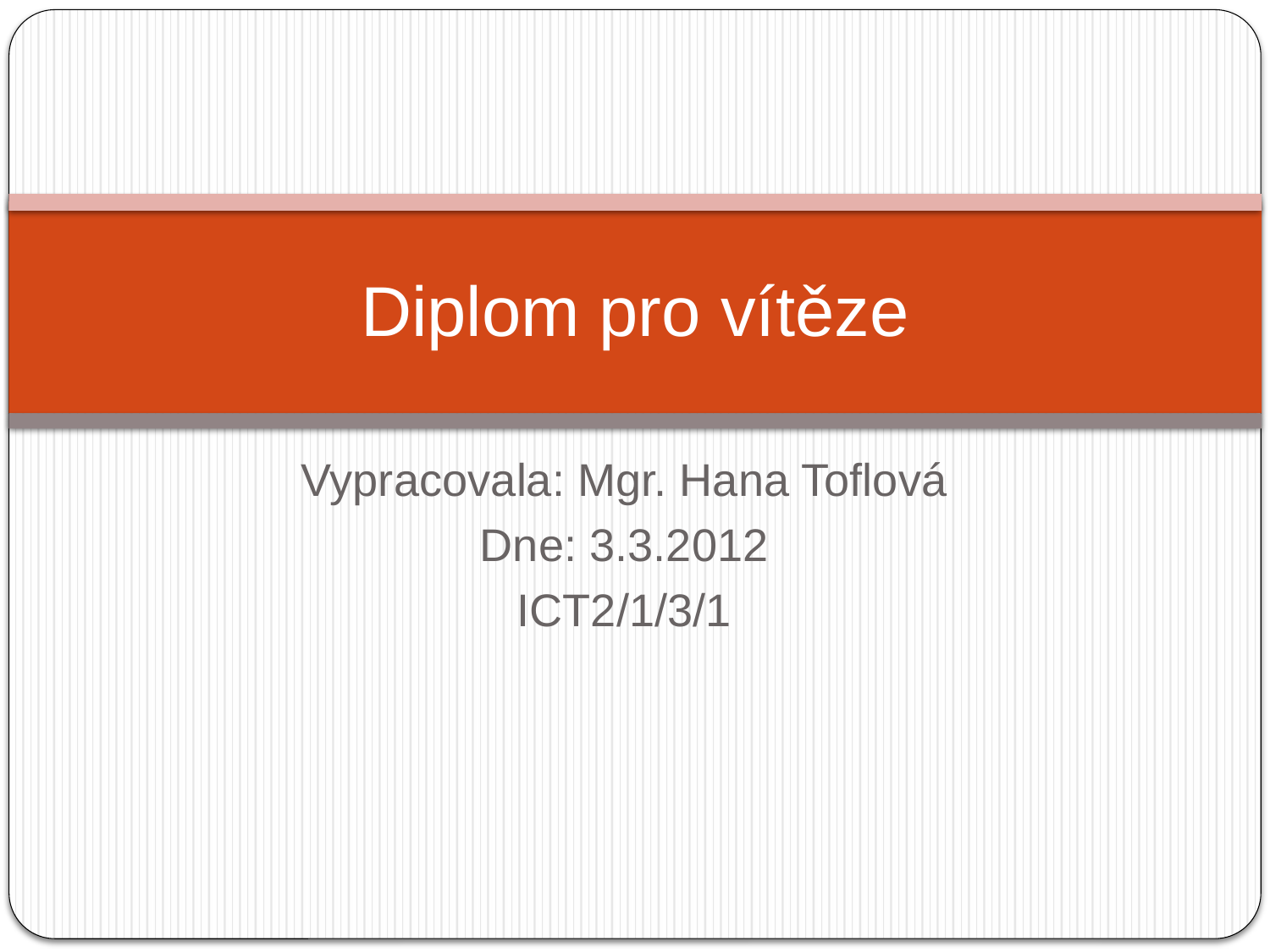

# Diplom pro vítěze
Vypracovala: Mgr. Hana Toflová
Dne: 3.3.2012
ICT2/1/3/1